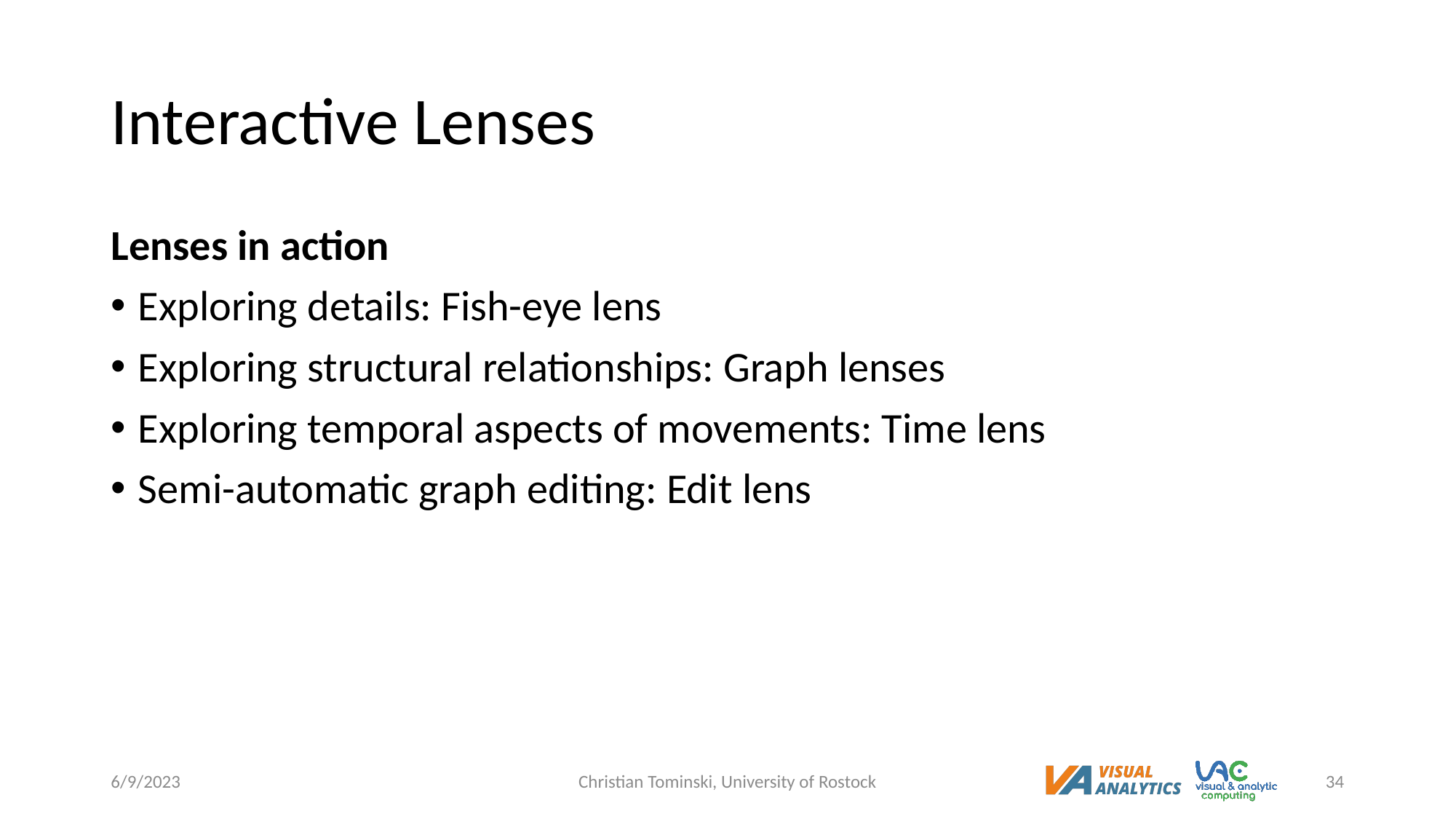

# Interactive Lenses
Lenses in action
Exploring details: Fish-eye lens
Exploring structural relationships: Graph lenses
Exploring temporal aspects of movements: Time lens
Semi-automatic graph editing: Edit lens
6/9/2023
Christian Tominski, University of Rostock
34